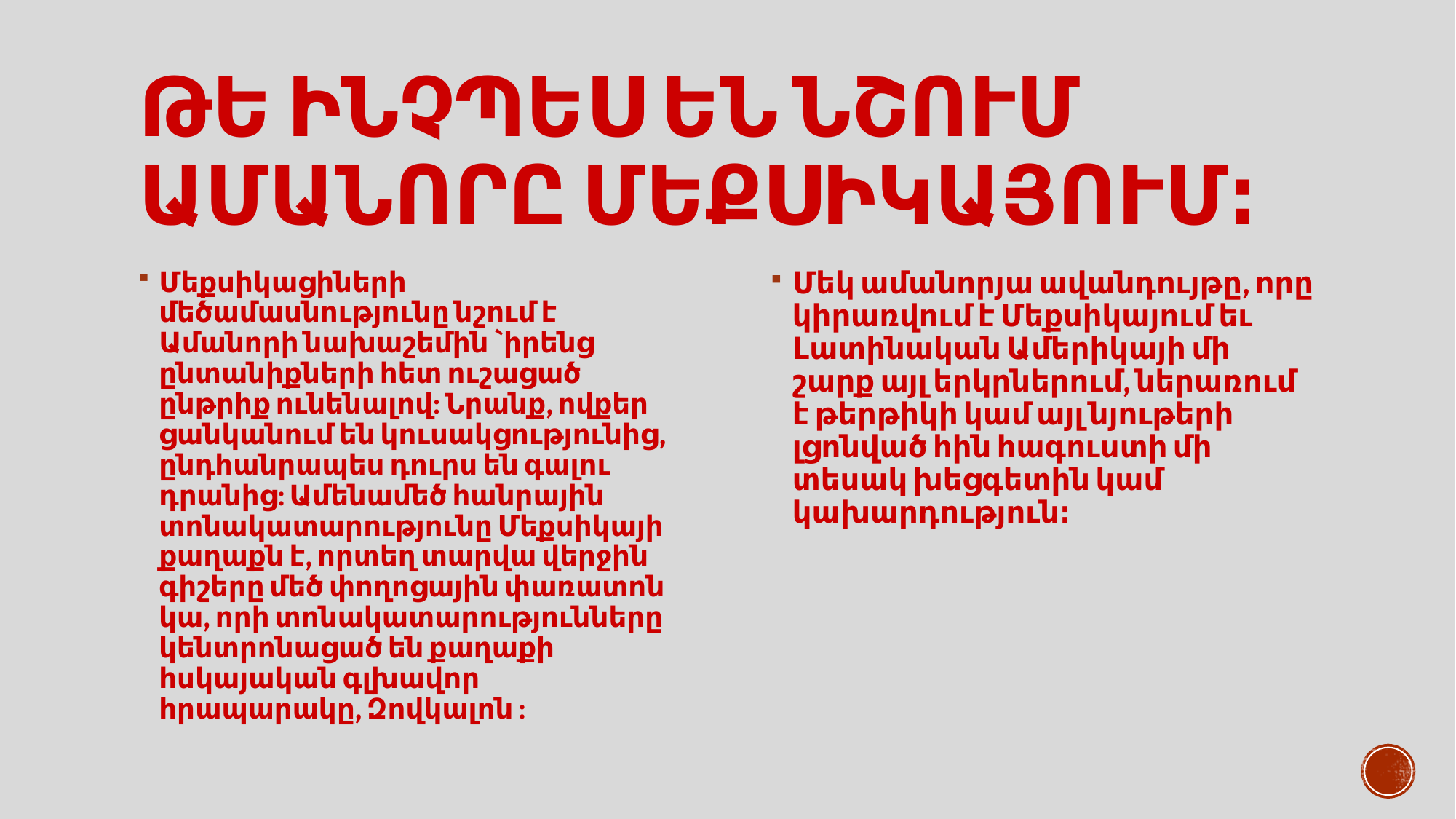

# Թե ինչպես են նշում ամանորը մեքսիկայում։
Մեքսիկացիների մեծամասնությունը նշում է Ամանորի նախաշեմին `իրենց ընտանիքների հետ ուշացած ընթրիք ունենալով: Նրանք, ովքեր ցանկանում են կուսակցությունից, ընդհանրապես դուրս են գալու դրանից: Ամենամեծ հանրային տոնակատարությունը Մեքսիկայի քաղաքն է, որտեղ տարվա վերջին գիշերը մեծ փողոցային փառատոն կա, որի տոնակատարությունները կենտրոնացած են քաղաքի հսկայական գլխավոր հրապարակը, Զովկալոն :
Մեկ ամանորյա ավանդույթը, որը կիրառվում է Մեքսիկայում եւ Լատինական Ամերիկայի մի շարք այլ երկրներում, ներառում է թերթիկի կամ այլ նյութերի լցոնված հին հագուստի մի տեսակ խեցգետին կամ կախարդություն։